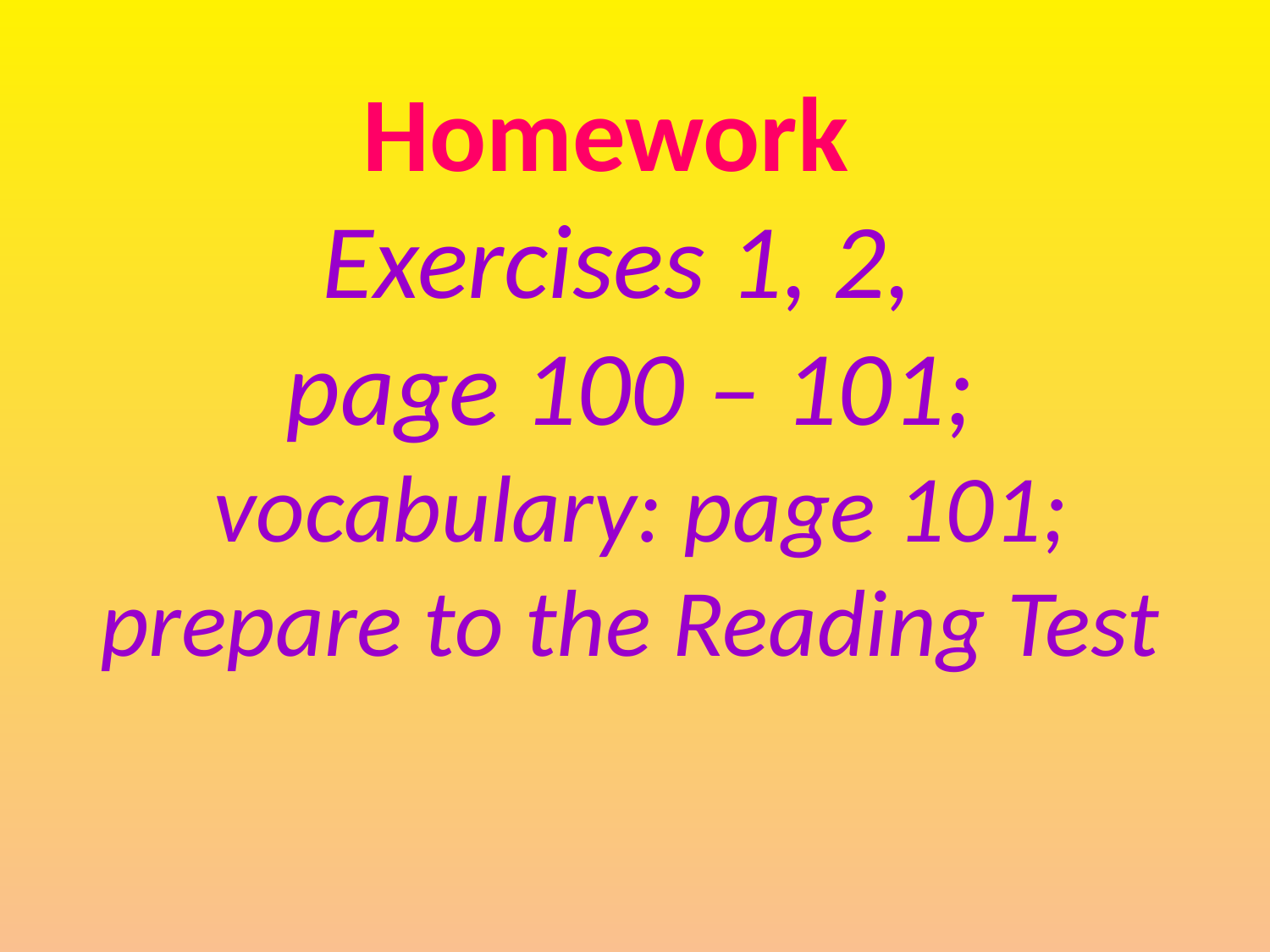

Homework
Exercises 1, 2,
page 100 – 101;
  vocabulary: page 101;
prepare to the Reading Test